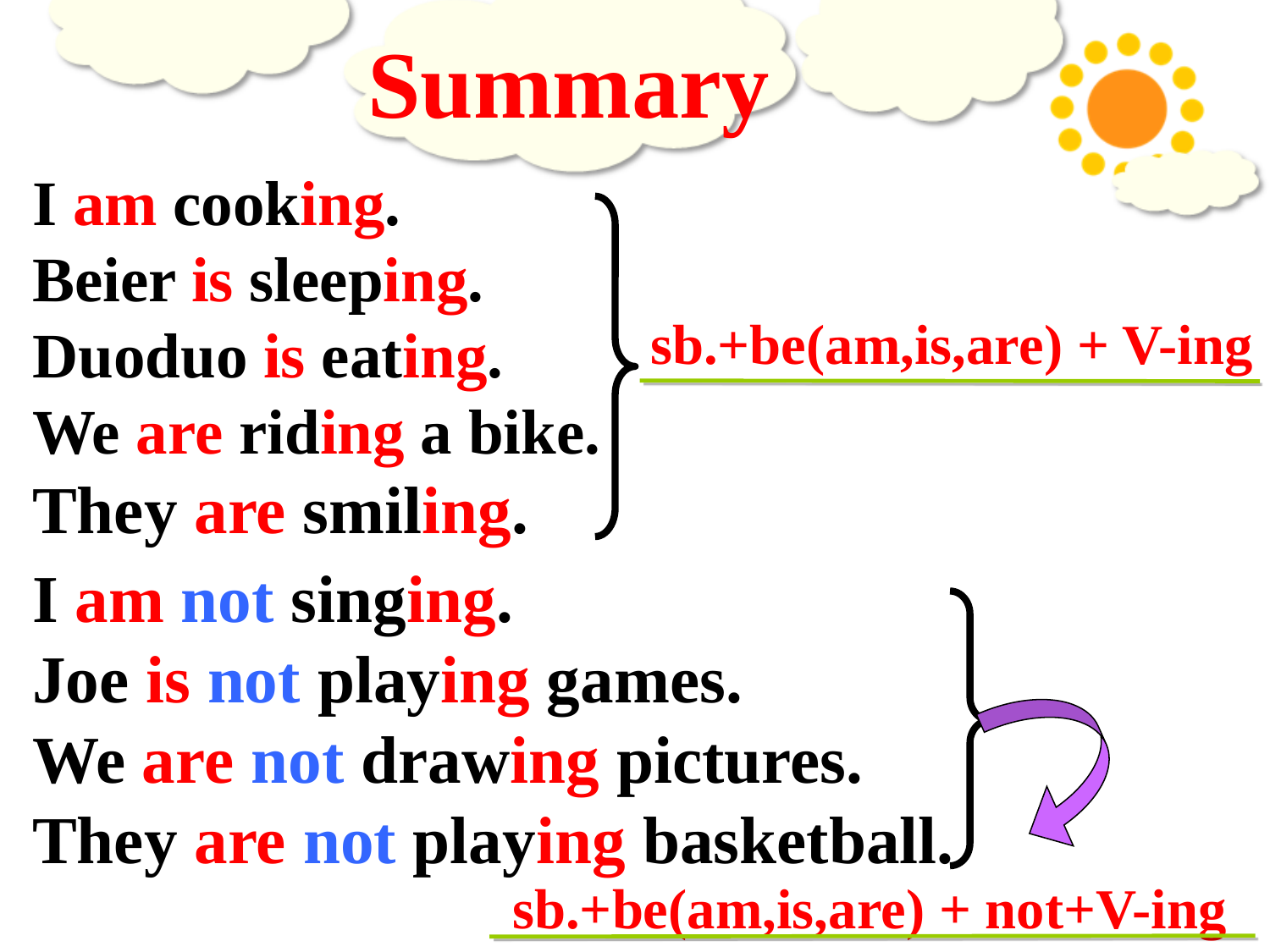

Summary
I am cooking.
Beier is sleeping.
Duoduo is eating.
We are riding a bike.
They are smiling.
I am not singing.
Joe is not playing games.
We are not drawing pictures.
They are not playing basketball.

sb.+be(am,is,are) + V-ing

sb.+be(am,is,are) + not+V-ing